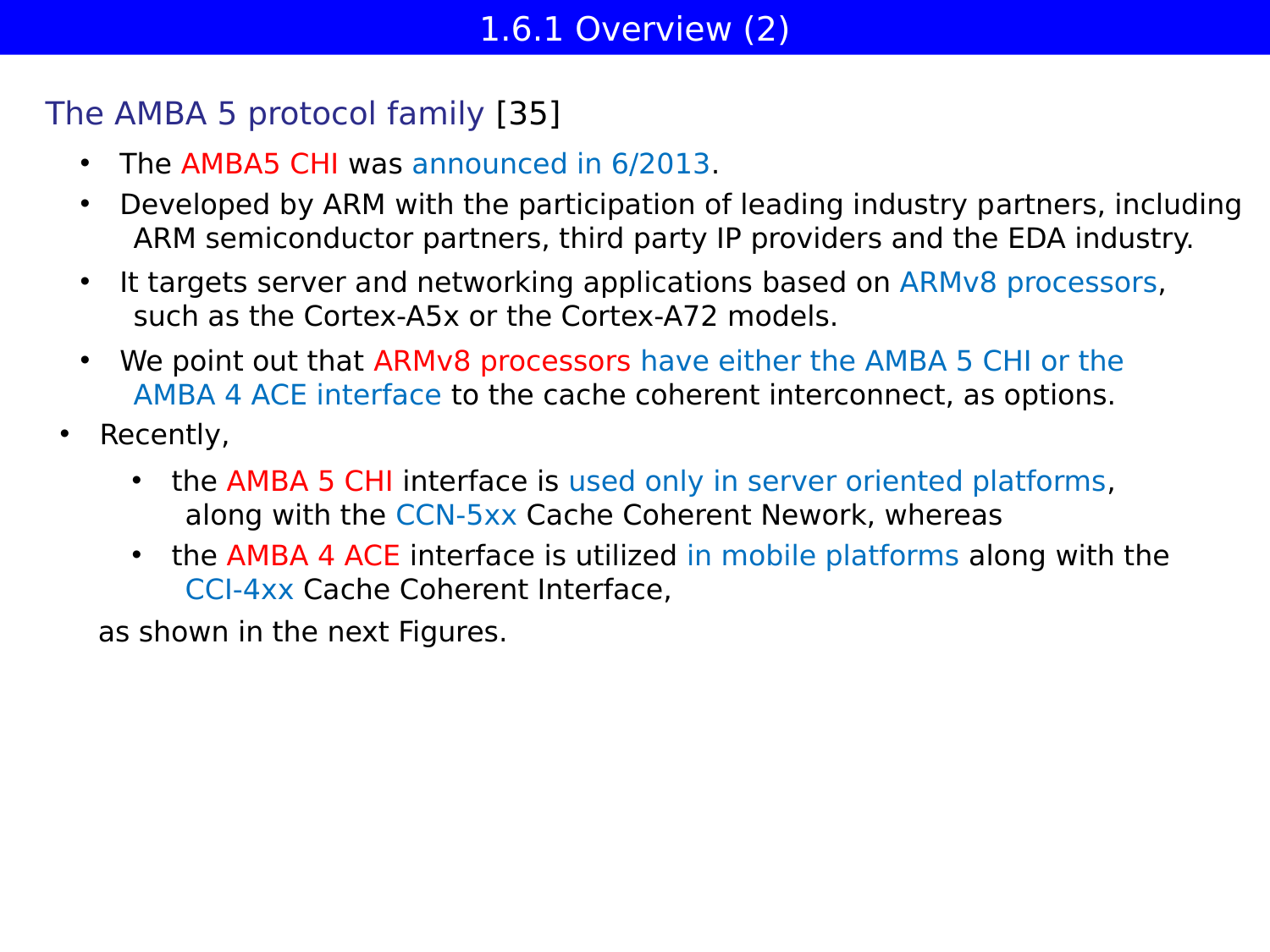

# 1.6.1 Overview (2)
The AMBA 5 protocol family [35]
The AMBA5 CHI was announced in 6/2013.
Developed by ARM with the participation of leading industry partners, including
      ARM semiconductor partners, third party IP providers and the EDA industry.
It targets server and networking applications based on ARMv8 processors,
      such as the Cortex-A5x or the Cortex-A72 models.
We point out that ARMv8 processors have either the AMBA 5 CHI or the
      AMBA 4 ACE interface to the cache coherent interconnect, as options.
Recently,
the AMBA 5 CHI interface is used only in server oriented platforms,
      along with the CCN-5xx Cache Coherent Nework, whereas
the AMBA 4 ACE interface is utilized in mobile platforms along with the
      CCI-4xx Cache Coherent Interface,
as shown in the next Figures.